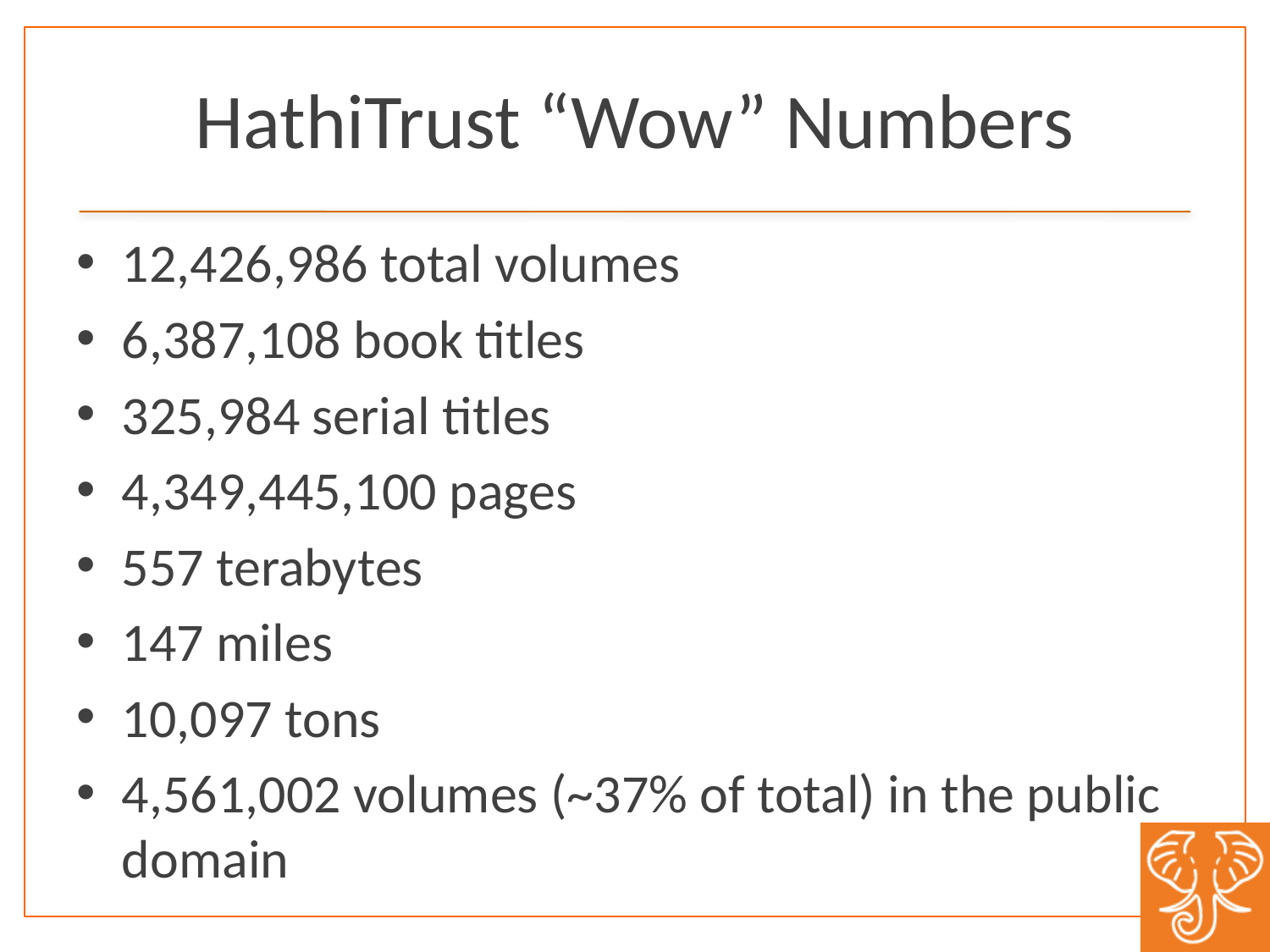

# HathiTrust “Wow” Numbers
12,426,986 total volumes
6,387,108 book titles
325,984 serial titles
4,349,445,100 pages
557 terabytes
147 miles
10,097 tons
4,561,002 volumes (~37% of total) in the public domain